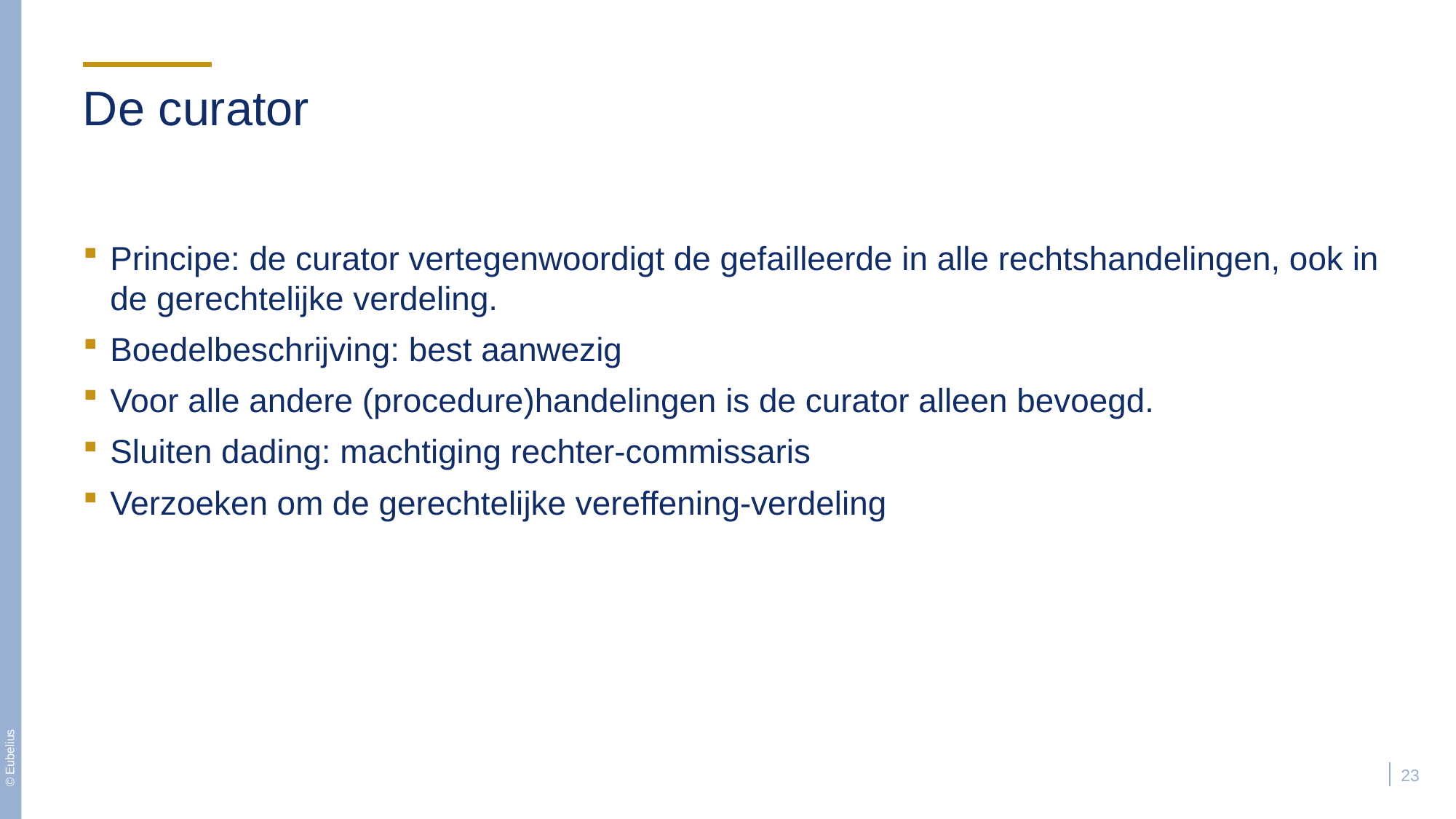

# De curator
Principe: de curator vertegenwoordigt de gefailleerde in alle rechtshandelingen, ook in de gerechtelijke verdeling.
Boedelbeschrijving: best aanwezig
Voor alle andere (procedure)handelingen is de curator alleen bevoegd.
Sluiten dading: machtiging rechter-commissaris
Verzoeken om de gerechtelijke vereffening-verdeling
23